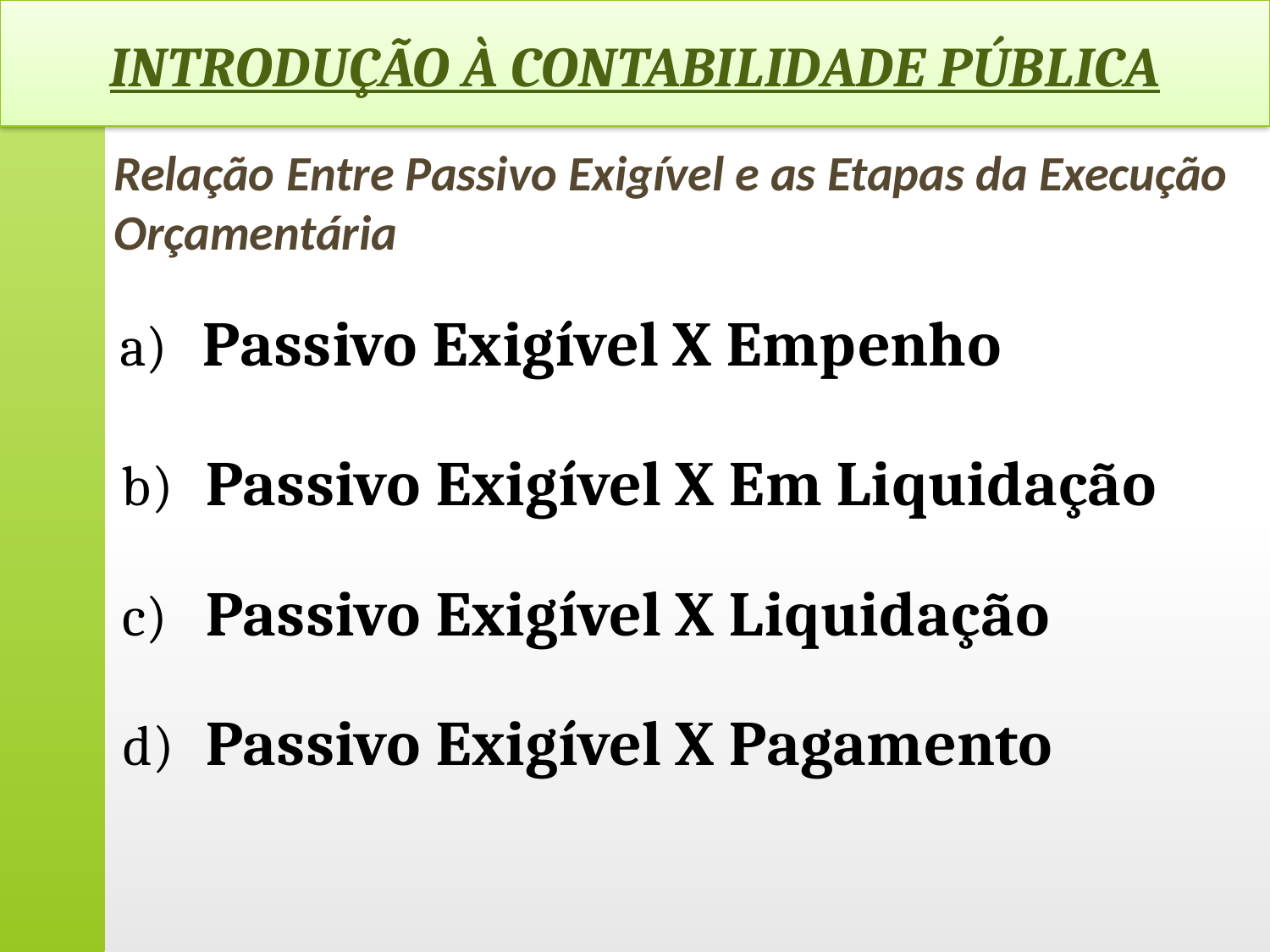

INTRODUÇÃO À CONTABILIDADE PÚBLICA
# Relação Entre Passivo Exigível e as Etapas da Execução Orçamentária
 Passivo Exigível X Empenho
 Passivo Exigível X Em Liquidação
 Passivo Exigível X Liquidação
 Passivo Exigível X Pagamento